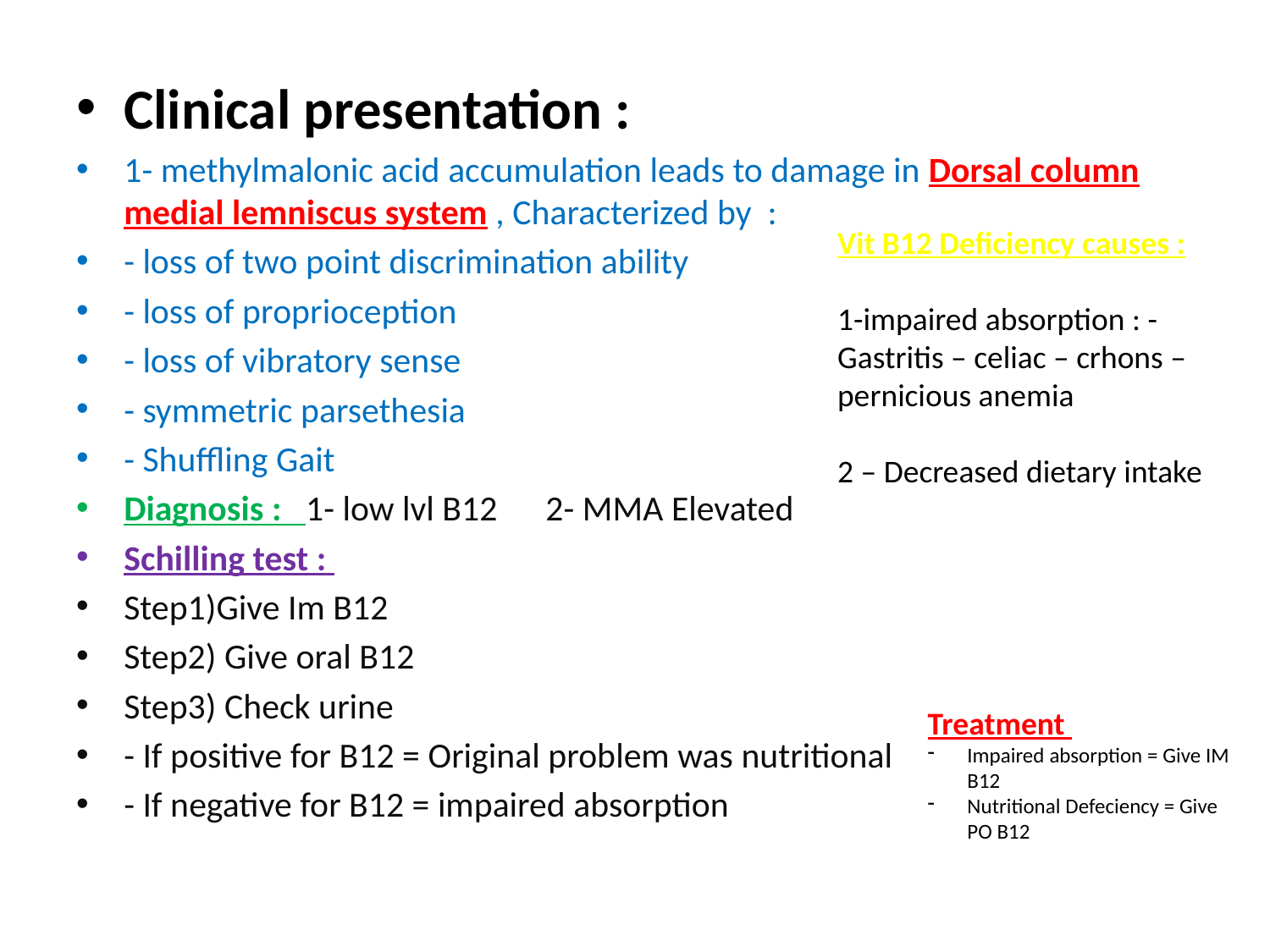

Clinical presentation :
1- methylmalonic acid accumulation leads to damage in Dorsal column medial lemniscus system , Characterized by  :
- loss of two point discrimination ability
- loss of proprioception
- loss of vibratory sense
- symmetric parsethesia
- Shuffling Gait
Diagnosis :   1- low lvl B12      2- MMA Elevated
Schilling test :
Step1)Give Im B12
Step2) Give oral B12
Step3) Check urine
- If positive for B12 = Original problem was nutritional
- If negative for B12 = impaired absorption
Vit B12 Deficiency causes :

1-impaired absorption : - Gastritis – celiac – crhons – pernicious anemia

2 – Decreased dietary intake
Treatment
Impaired absorption = Give IM B12
Nutritional Defeciency = Give PO B12